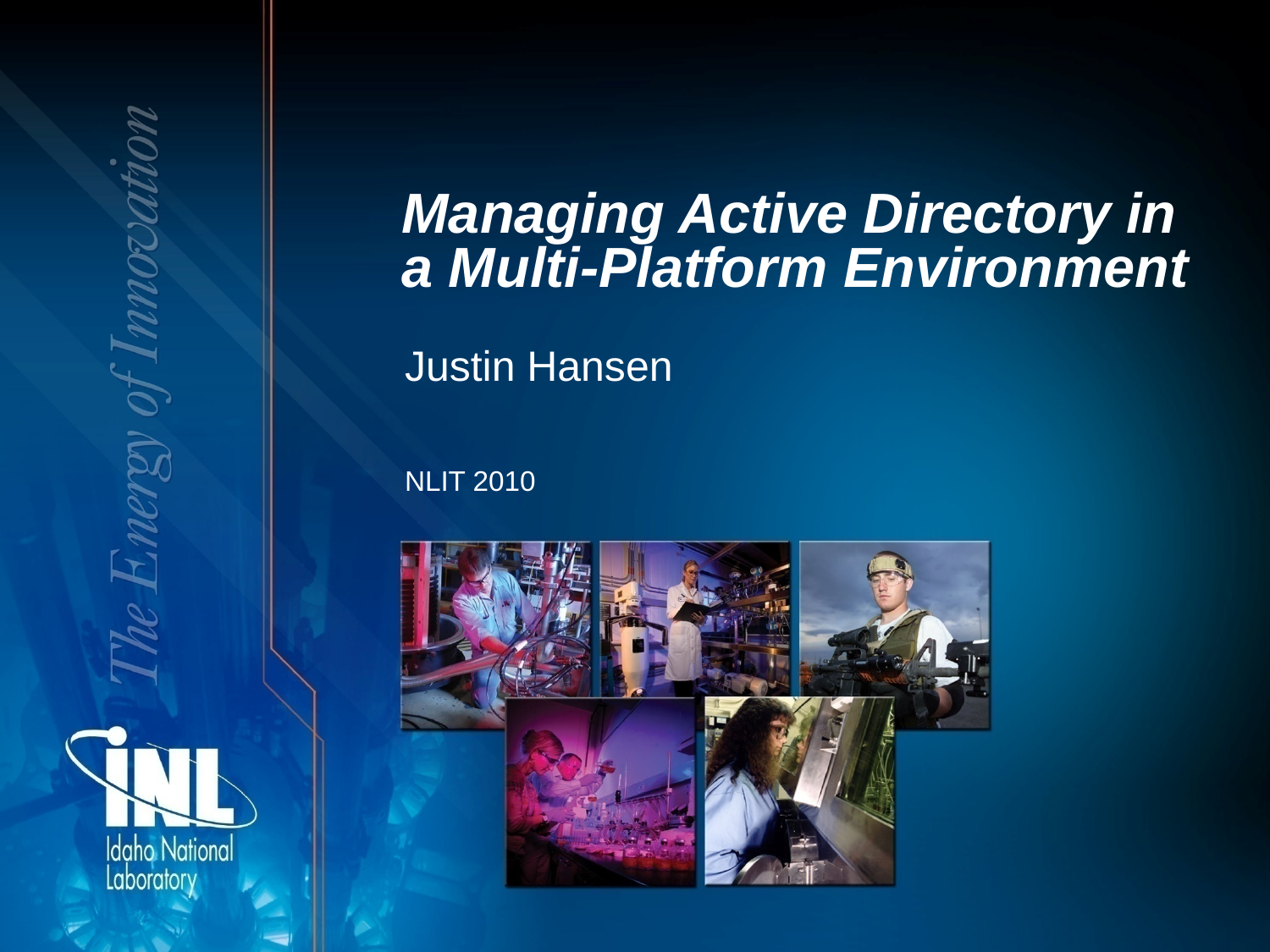

# Managing Active Directory in a Multi-Platform Environment
Justin Hansen
NLIT 2010